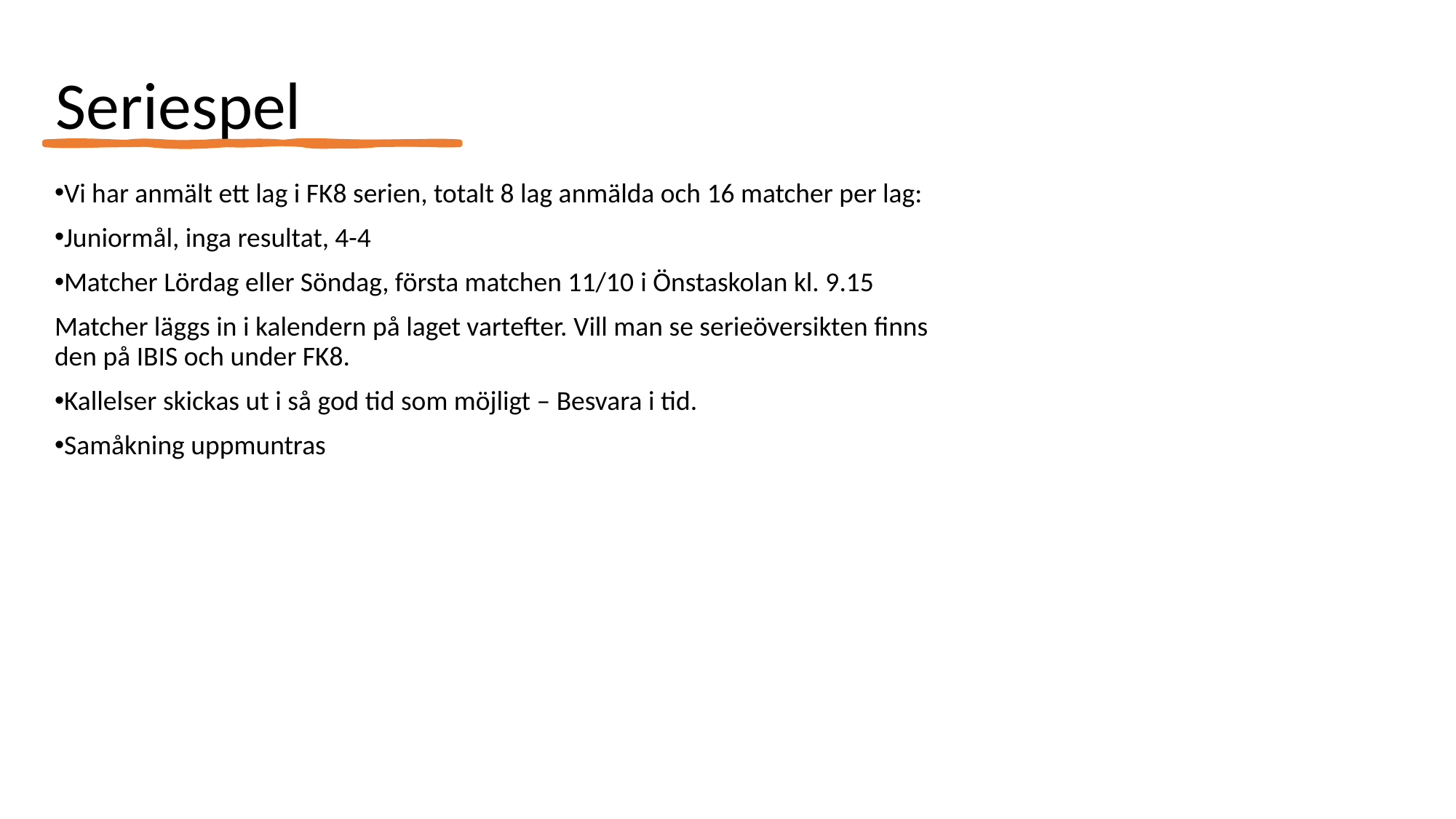

# Seriespel

Vi har anmält ett lag i FK8 serien, totalt 8 lag anmälda och 16 matcher per lag:
Juniormål, inga resultat, 4-4
Matcher Lördag eller Söndag, första matchen 11/10 i Önstaskolan kl. 9.15
Matcher läggs in i kalendern på laget vartefter. Vill man se serieöversikten finns den på IBIS och under FK8.
Kallelser skickas ut i så god tid som möjligt – Besvara i tid.
Samåkning uppmuntras